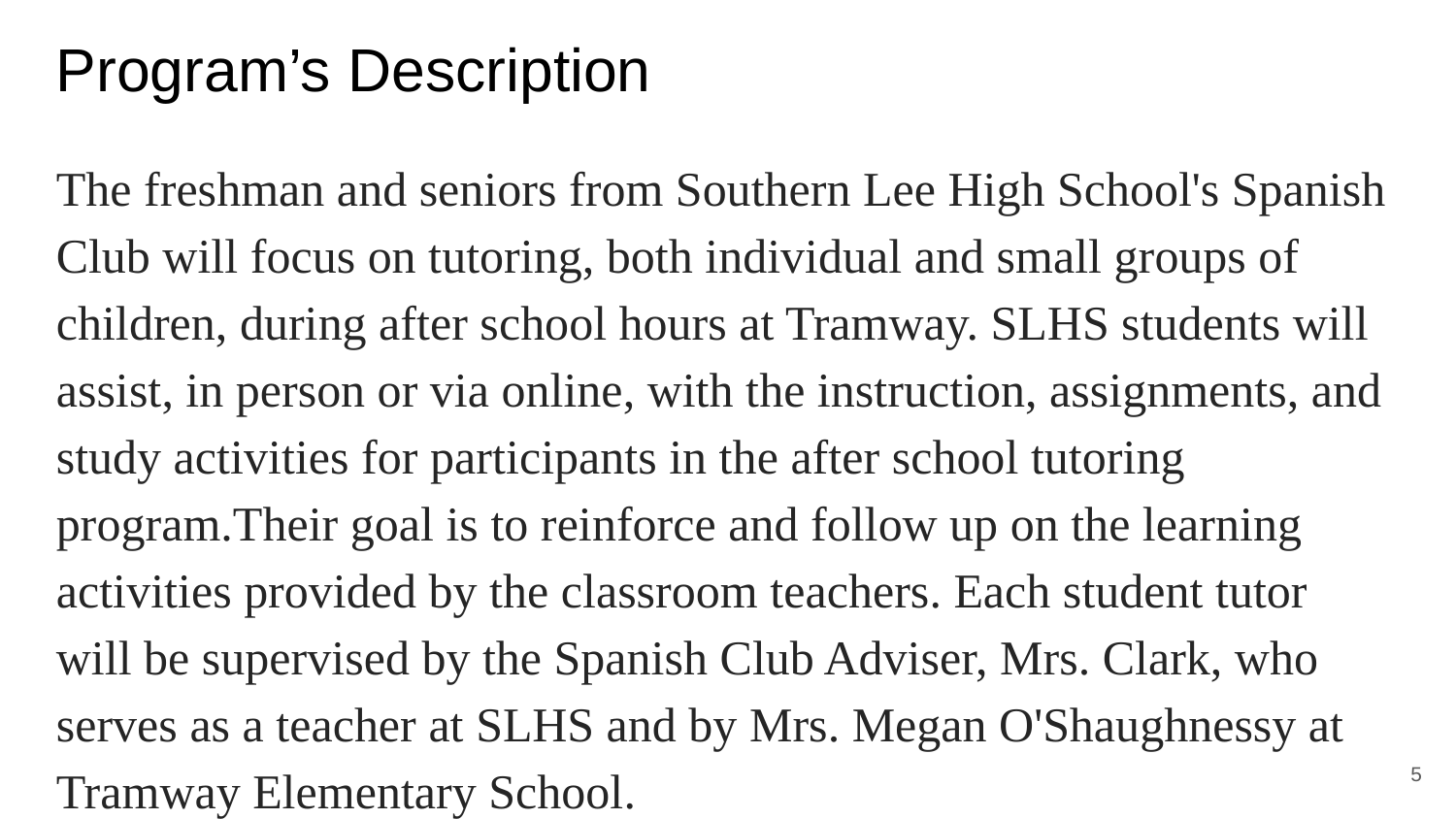

Program’s Description
The freshman and seniors from Southern Lee High School's Spanish Club will focus on tutoring, both individual and small groups of children, during after school hours at Tramway. SLHS students will assist, in person or via online, with the instruction, assignments, and study activities for participants in the after school tutoring program.Their goal is to reinforce and follow up on the learning activities provided by the classroom teachers. Each student tutor will be supervised by the Spanish Club Adviser, Mrs. Clark, who serves as a teacher at SLHS and by Mrs. Megan O'Shaughnessy at Tramway Elementary School.
5